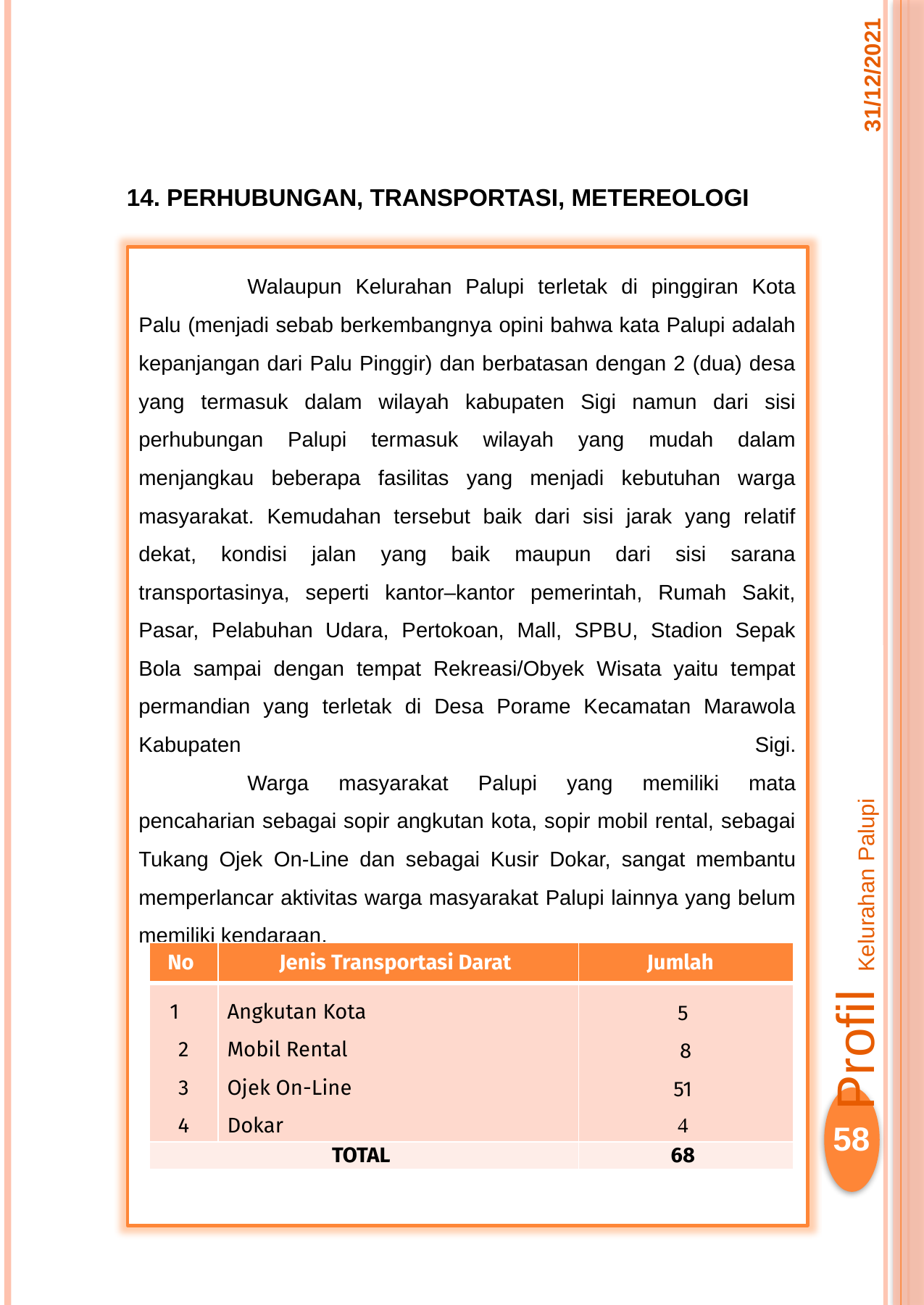

31/12/2021
14. PERHUBUNGAN, TRANSPORTASI, METEREOLOGI
	Walaupun Kelurahan Palupi terletak di pinggiran Kota Palu (menjadi sebab berkembangnya opini bahwa kata Palupi adalah kepanjangan dari Palu Pinggir) dan berbatasan dengan 2 (dua) desa yang termasuk dalam wilayah kabupaten Sigi namun dari sisi perhubungan Palupi termasuk wilayah yang mudah dalam menjangkau beberapa fasilitas yang menjadi kebutuhan warga masyarakat. Kemudahan tersebut baik dari sisi jarak yang relatif dekat, kondisi jalan yang baik maupun dari sisi sarana transportasinya, seperti kantor–kantor pemerintah, Rumah Sakit, Pasar, Pelabuhan Udara, Pertokoan, Mall, SPBU, Stadion Sepak Bola sampai dengan tempat Rekreasi/Obyek Wisata yaitu tempat permandian yang terletak di Desa Porame Kecamatan Marawola Kabupaten Sigi.
	Warga masyarakat Palupi yang memiliki mata pencaharian sebagai sopir angkutan kota, sopir mobil rental, sebagai Tukang Ojek On-Line dan sebagai Kusir Dokar, sangat membantu memperlancar aktivitas warga masyarakat Palupi lainnya yang belum memiliki kendaraan.
Profil  Kelurahan Palupi
| No | Jenis Transportasi Darat | Jumlah |
| --- | --- | --- |
| 1 2 3 4 | Angkutan Kota Mobil Rental Ojek On-Line Dokar | 5 8 51 4 |
| TOTAL |  | 68 |
58